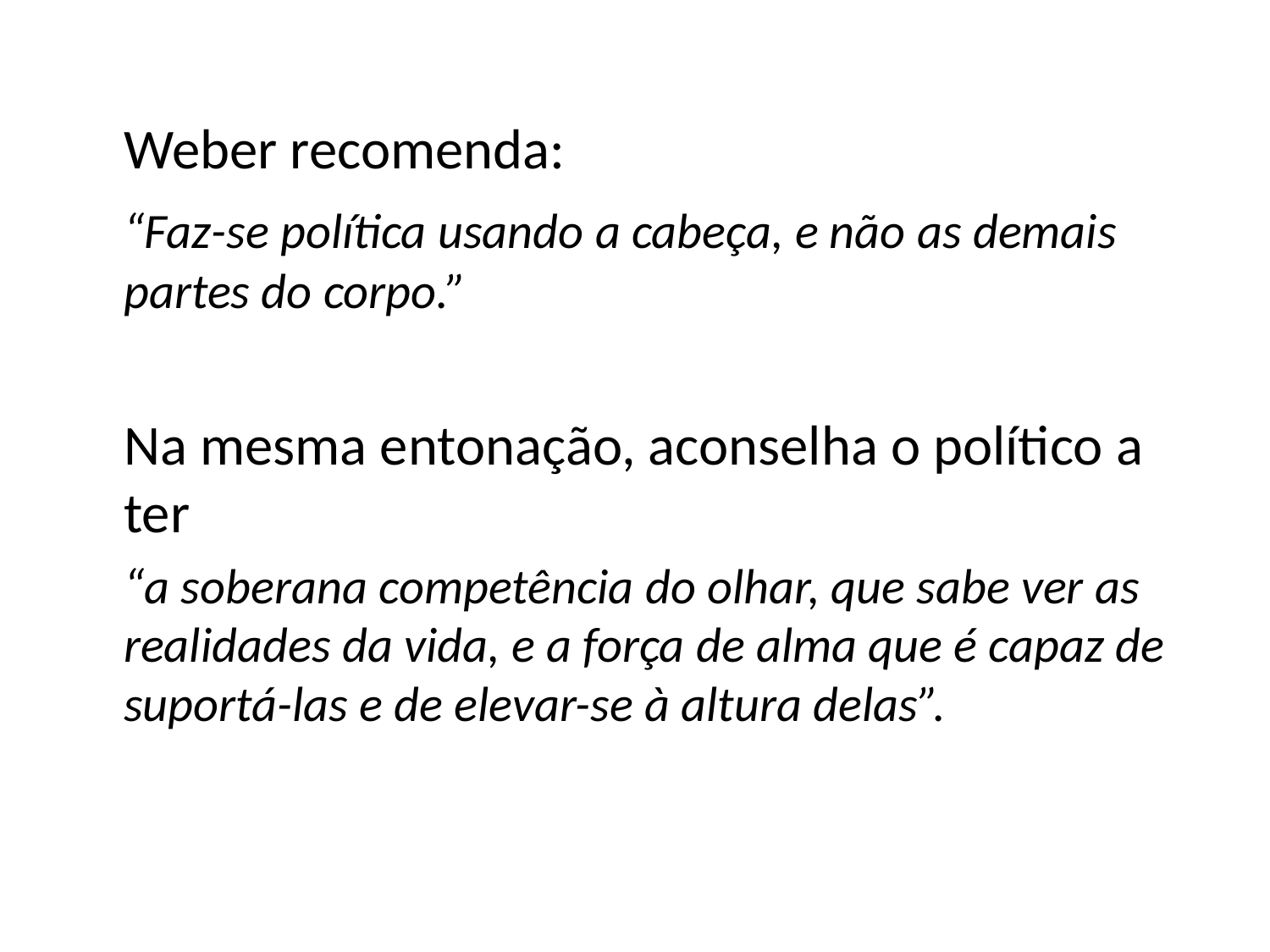

Weber recomenda:
	“Faz-se política usando a cabeça, e não as demais partes do corpo.”

	Na mesma entonação, aconselha o político a ter
	“a soberana competência do olhar, que sabe ver as realidades da vida, e a força de alma que é capaz de suportá-las e de elevar-se à altura delas”.